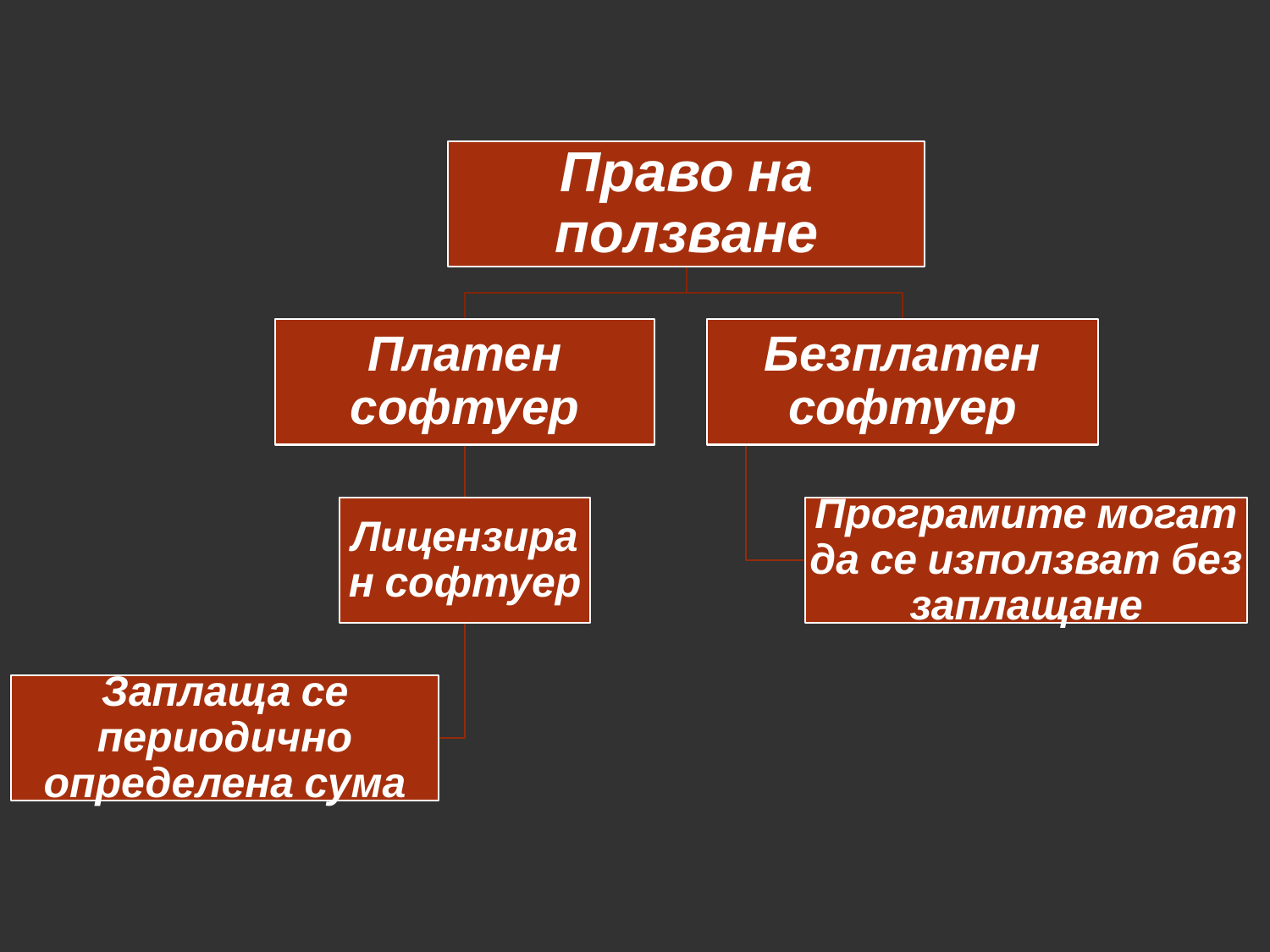

Право на ползване

Платен софтуер

Безплатен софтуер

Лицензиран софтуер

Програмите могат да се използват без заплащане

Заплаща се периодично определена сума